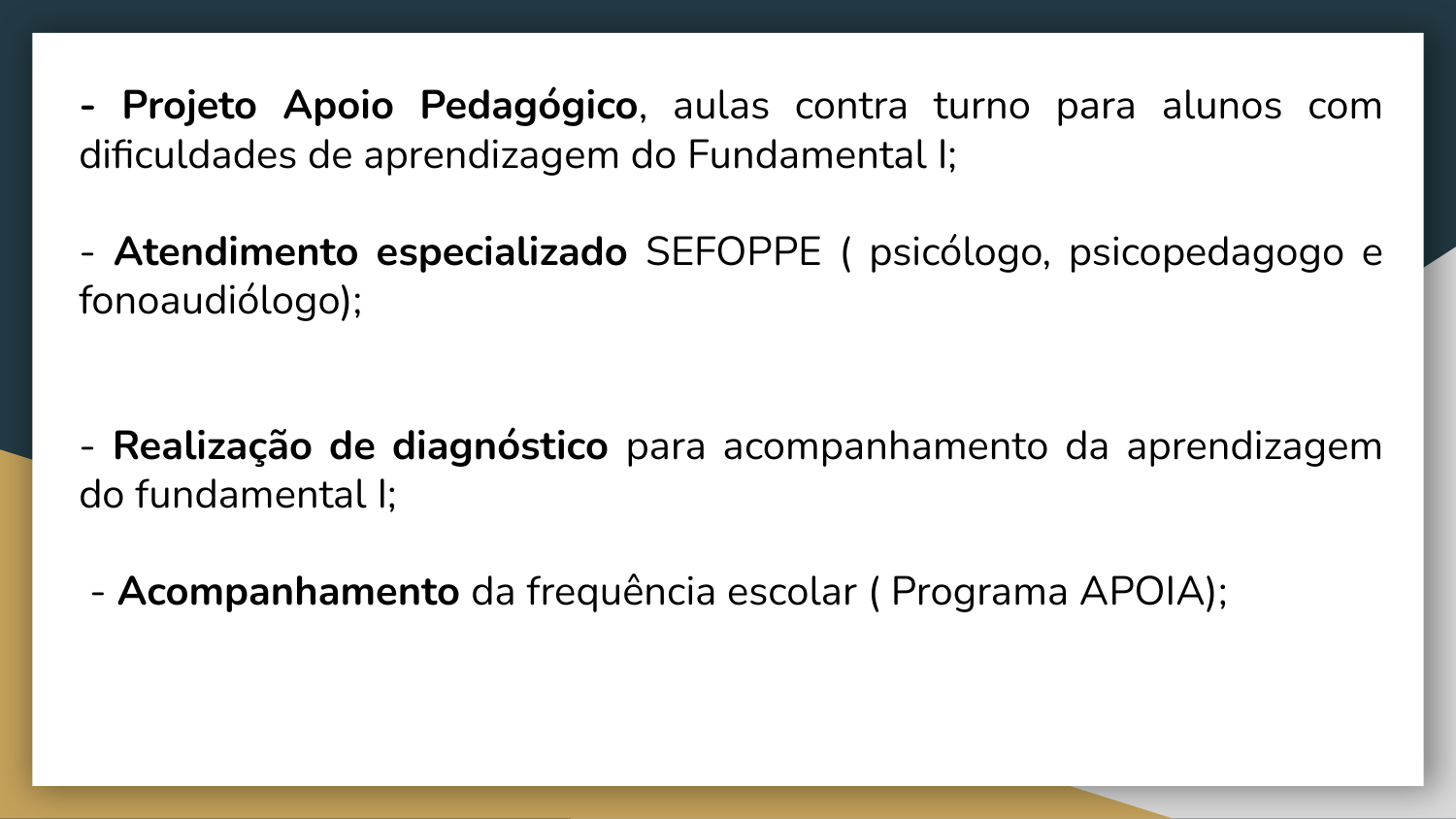

- Projeto Apoio Pedagógico, aulas contra turno para alunos com dificuldades de aprendizagem do Fundamental I;

- Atendimento especializado SEFOPPE ( psicólogo, psicopedagogo e fonoaudiólogo);

- Realização de diagnóstico para acompanhamento da aprendizagem do fundamental I;
 - Acompanhamento da frequência escolar ( Programa APOIA);